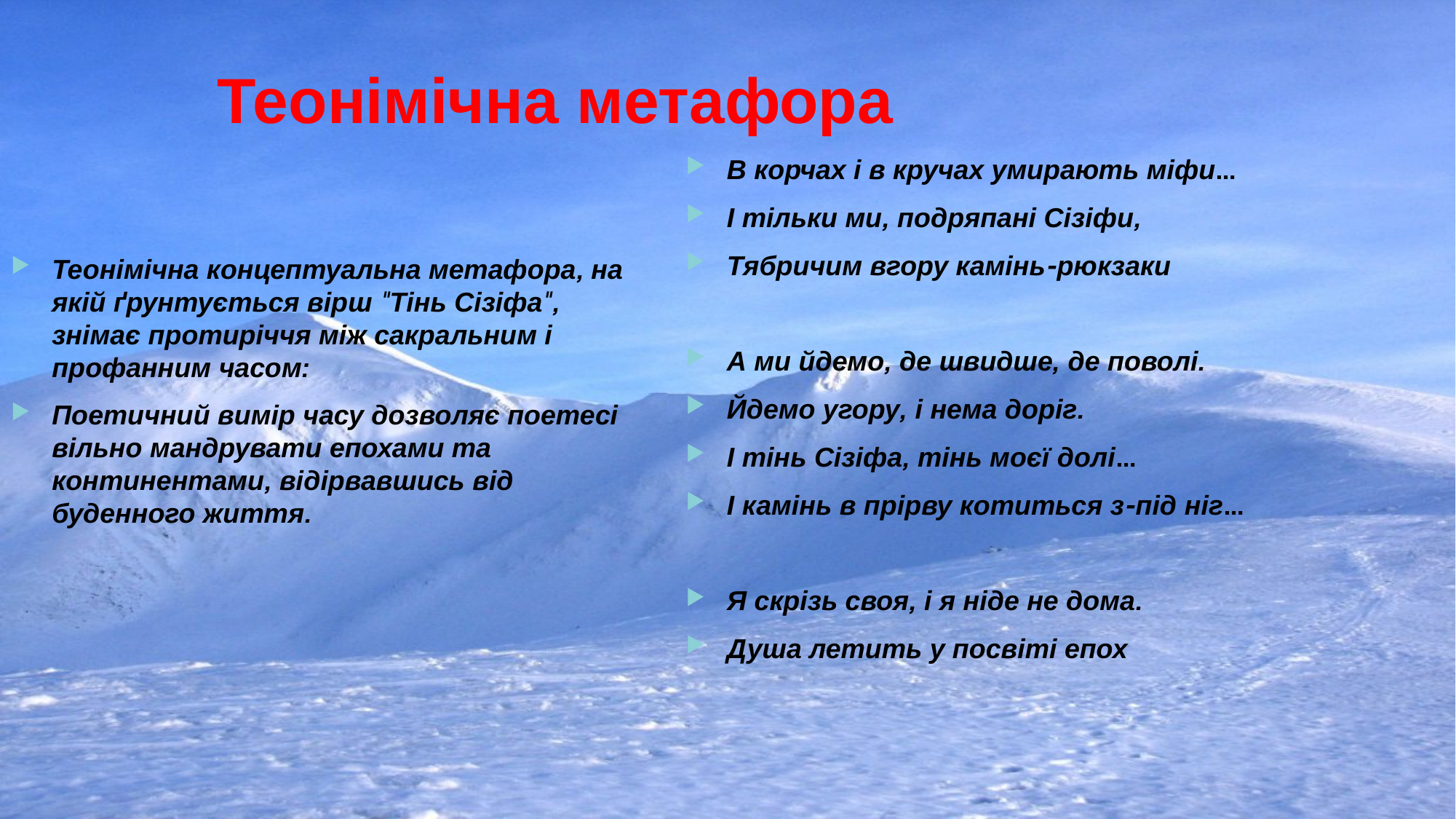

# Теонімічна метафора
В корчах і в кручах умирають міфи…
І тільки ми, подряпані Сізіфи,
Тябричим вгору камінь-рюкзаки

А ми йдемо, де швидше, де поволі.
Йдемо угору, і нема доріг.
І тінь Сізіфа, тінь моєї долі…
І камінь в прірву котиться з-під ніг…

Я скрізь своя, і я ніде не дома.
Душа летить у посвіті епох
Теонімічна концептуальна метафора, на якій ґрунтується вірш "Тінь Сізіфа", знімає протиріччя між сакральним і профанним часом:
Поетичний вимір часу дозволяє поетесі вільно мандрувати епохами та континентами, відірвавшись від буденного життя.